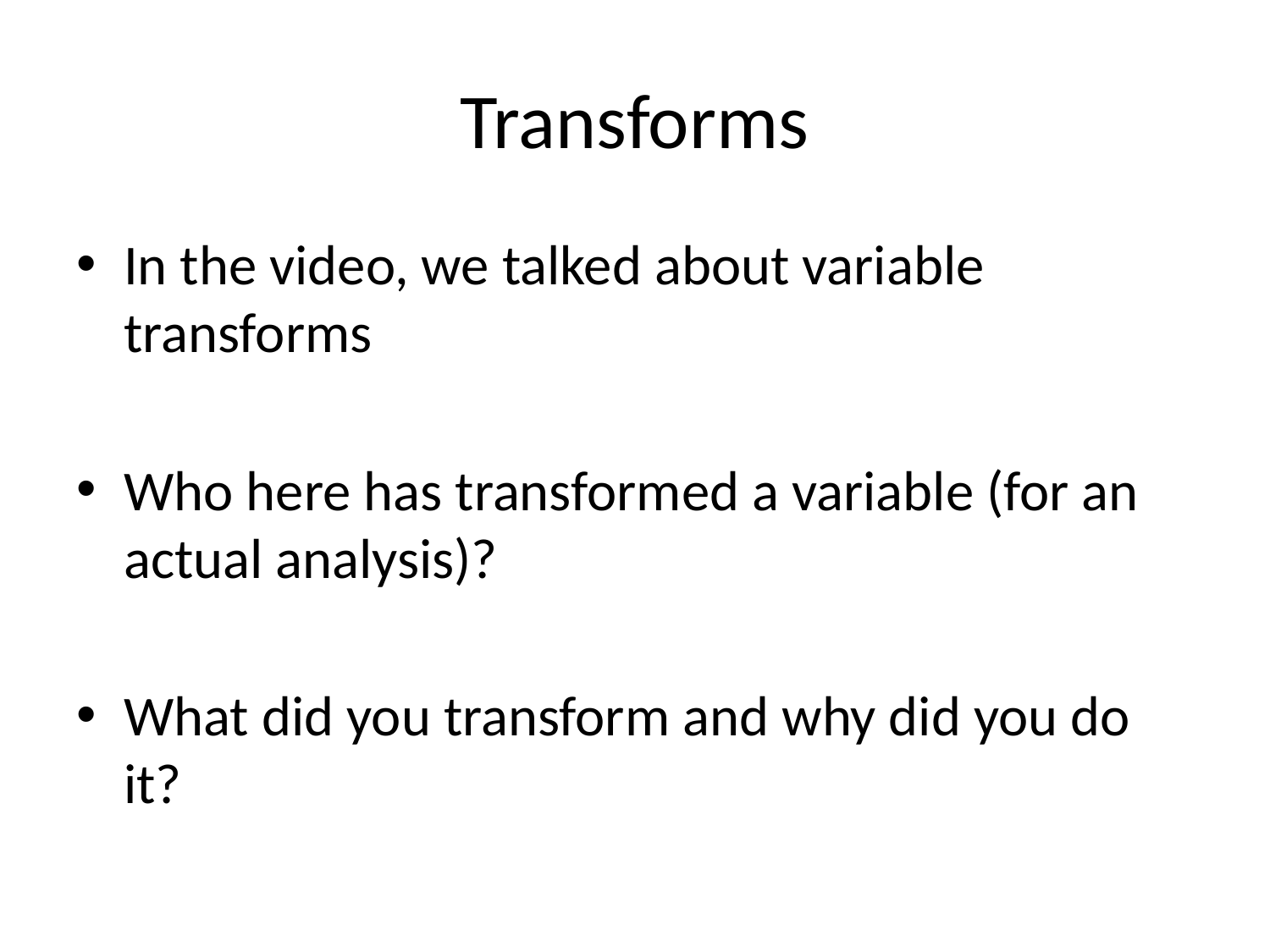

# Transforms
In the video, we talked about variable transforms

Who here has transformed a variable (for an actual analysis)?

What did you transform and why did you do it?